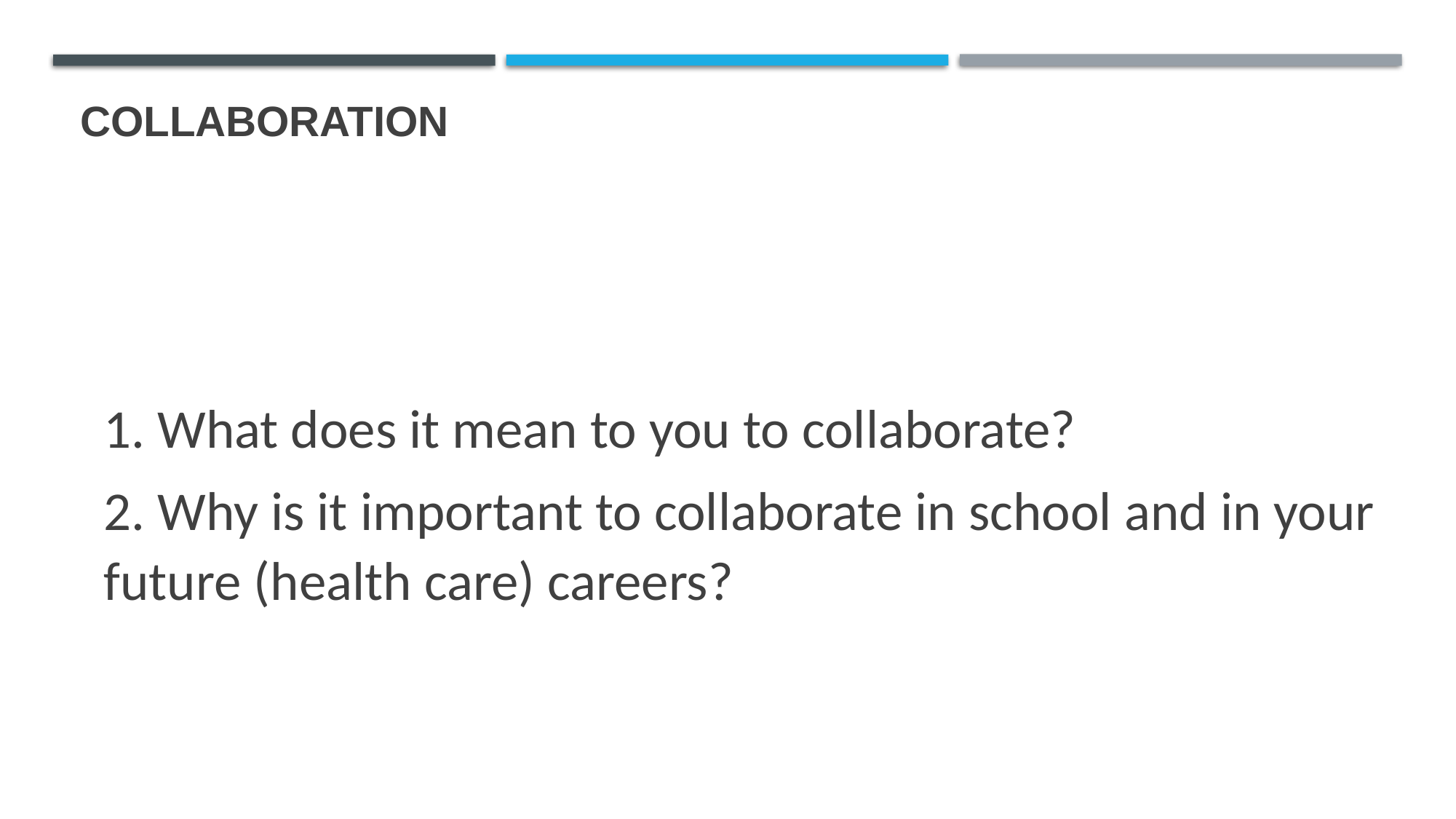

# Collaboration

1. What does it mean to you to collaborate?
2. Why is it important to collaborate in school and in your future (health care) careers?